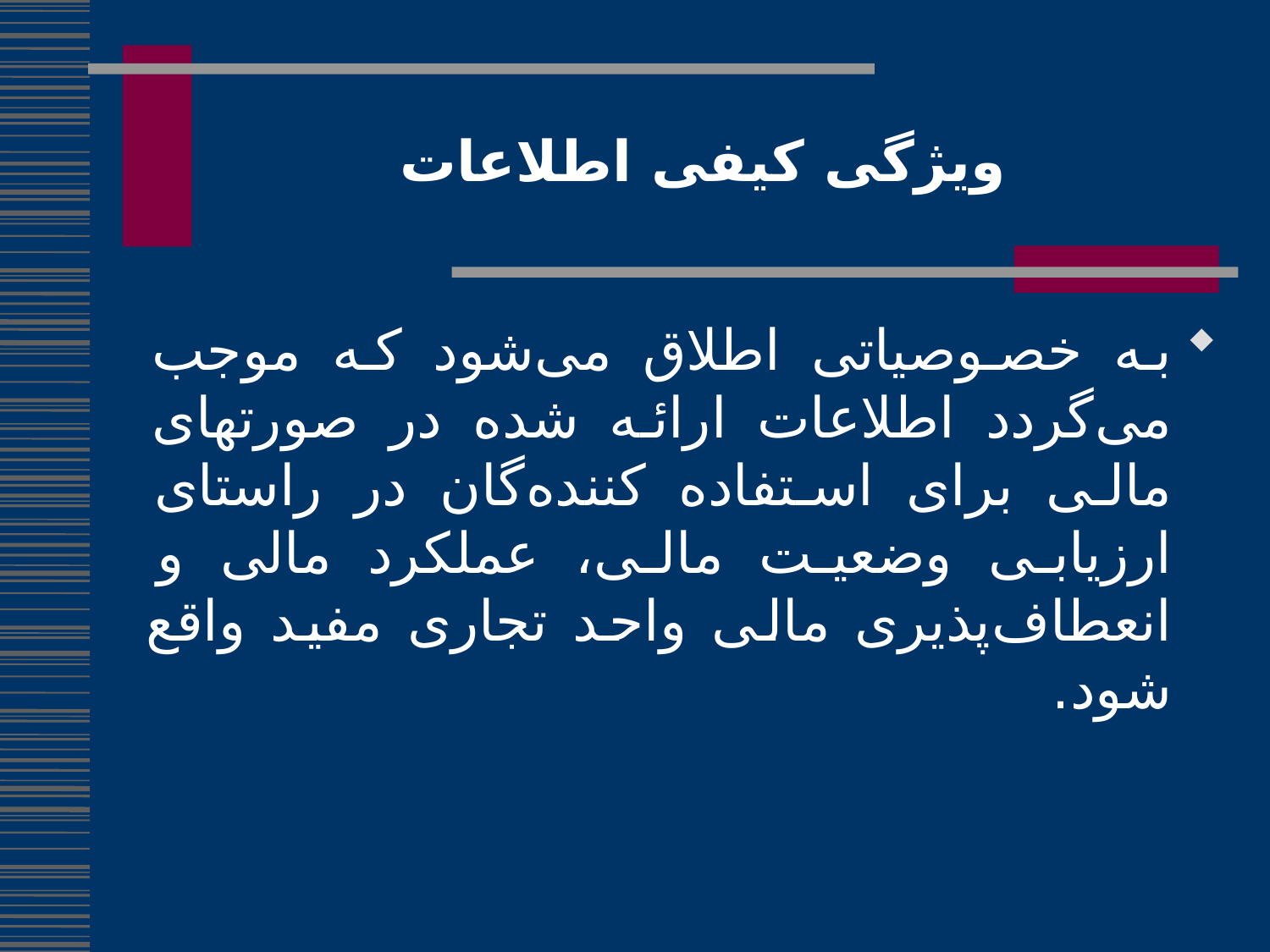

ویژگی کیفی اطلاعات
به خصوصیاتی اطلاق می‌شود که موجب می‌گردد اطلاعات ارائه شده در صورتهای مالی برای استفاده کننده‌گان در راستای ارزیابی وضعیت مالی، عملکرد مالی و انعطاف‌پذیری مالی واحد تجاری مفید واقع شود.
37